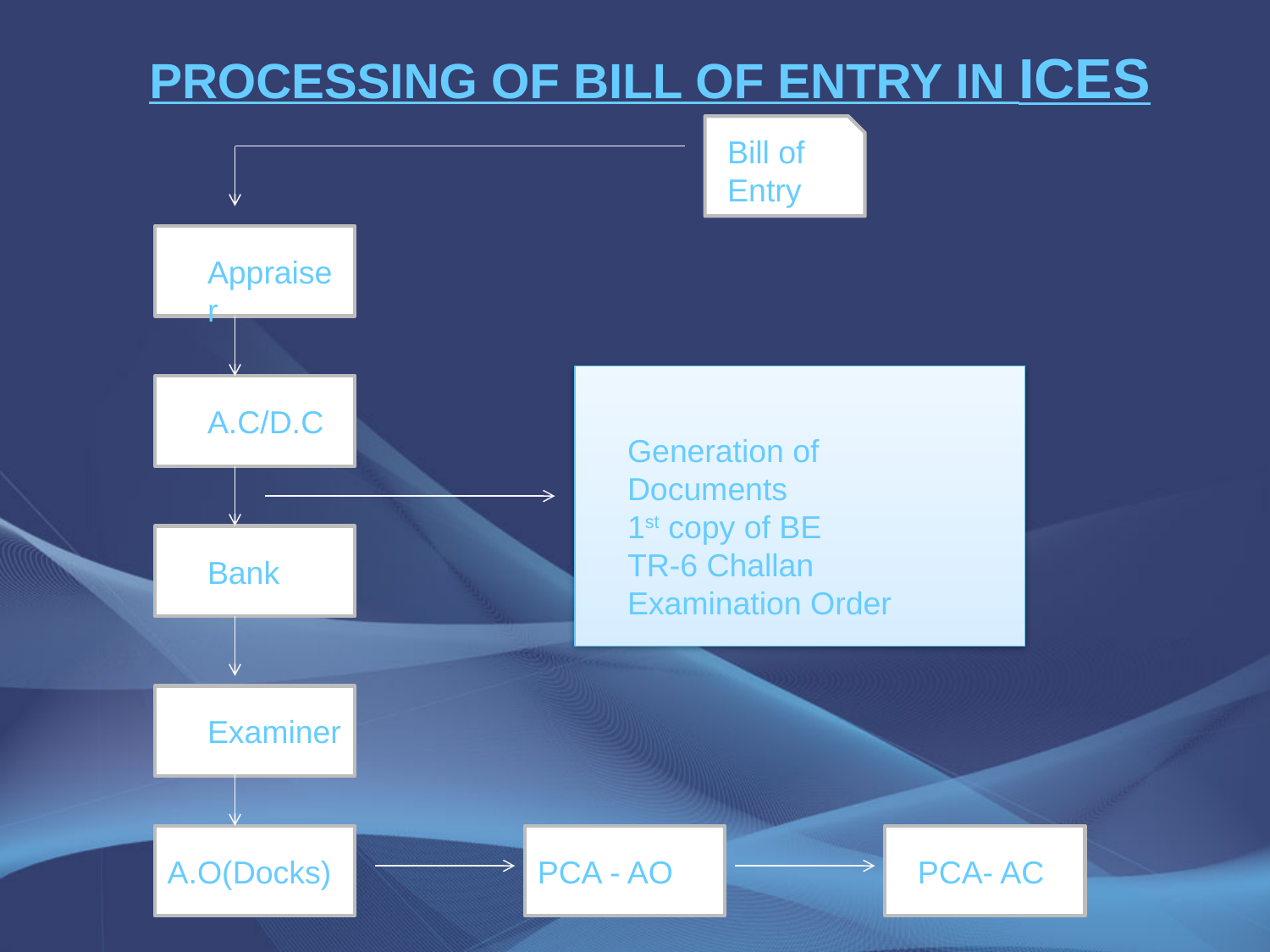

PROCESSING OF BILL OF ENTRY IN ICES

Bill of Entry

Appraiser

Generation of  Documents
1st copy of BE
TR-6 Challan
Examination Order
A.C/D.C

Bank

Examiner

A.O(Docks)
PCA - AO
PCA- AC